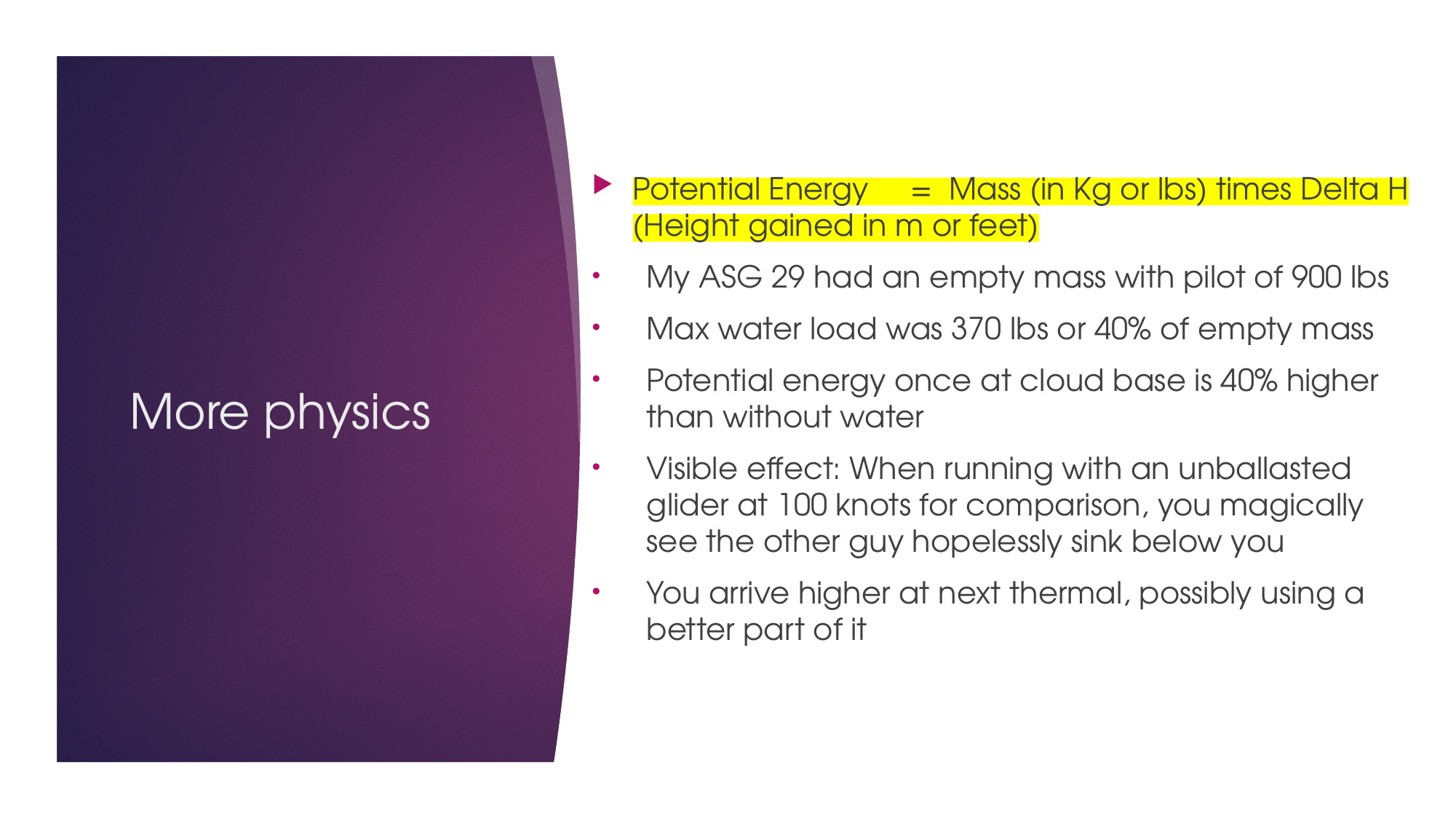

Potential Energy     =  Mass (in Kg or lbs) times Delta H (Height gained in m or feet)
My ASG 29 had an empty mass with pilot of 900 lbs
Max water load was 370 lbs or 40% of empty mass
Potential energy once at cloud base is 40% higher than without water
Visible effect: When running with an unballasted glider at 100 knots for comparison, you magically see the other guy hopelessly sink below you
You arrive higher at next thermal, possibly using a better part of it
# More physics